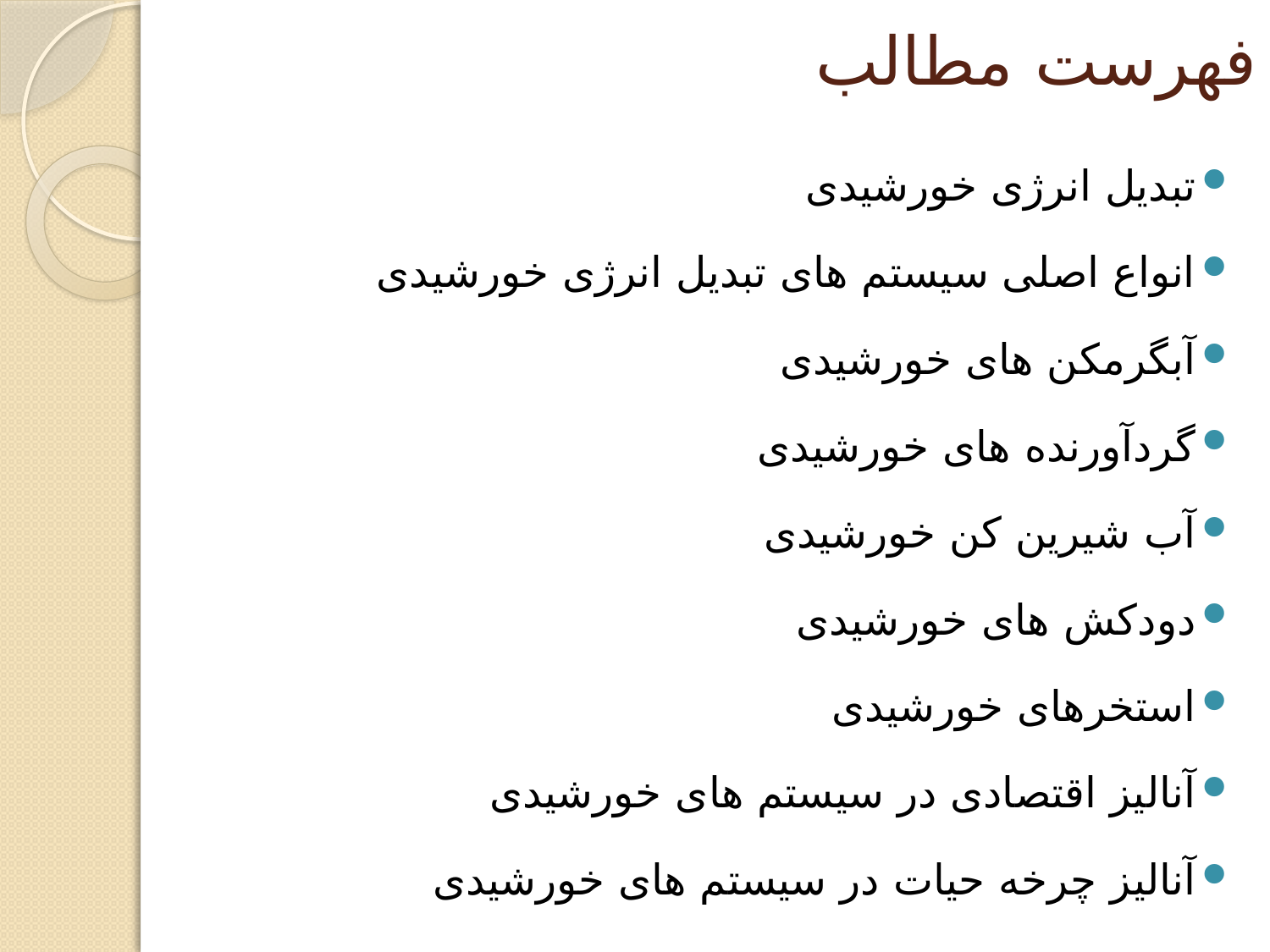

# فهرست مطالب
تبدیل انرژی خورشیدی
انواع اصلی سیستم های تبدیل انرژی خورشیدی
آبگرمکن های خورشیدی
گردآورنده های خورشیدی
آب شیرین کن خورشیدی
دودکش های خورشیدی
استخرهای خورشیدی
آنالیز اقتصادی در سیستم های خورشیدی
آنالیز چرخه حیات در سیستم های خورشیدی